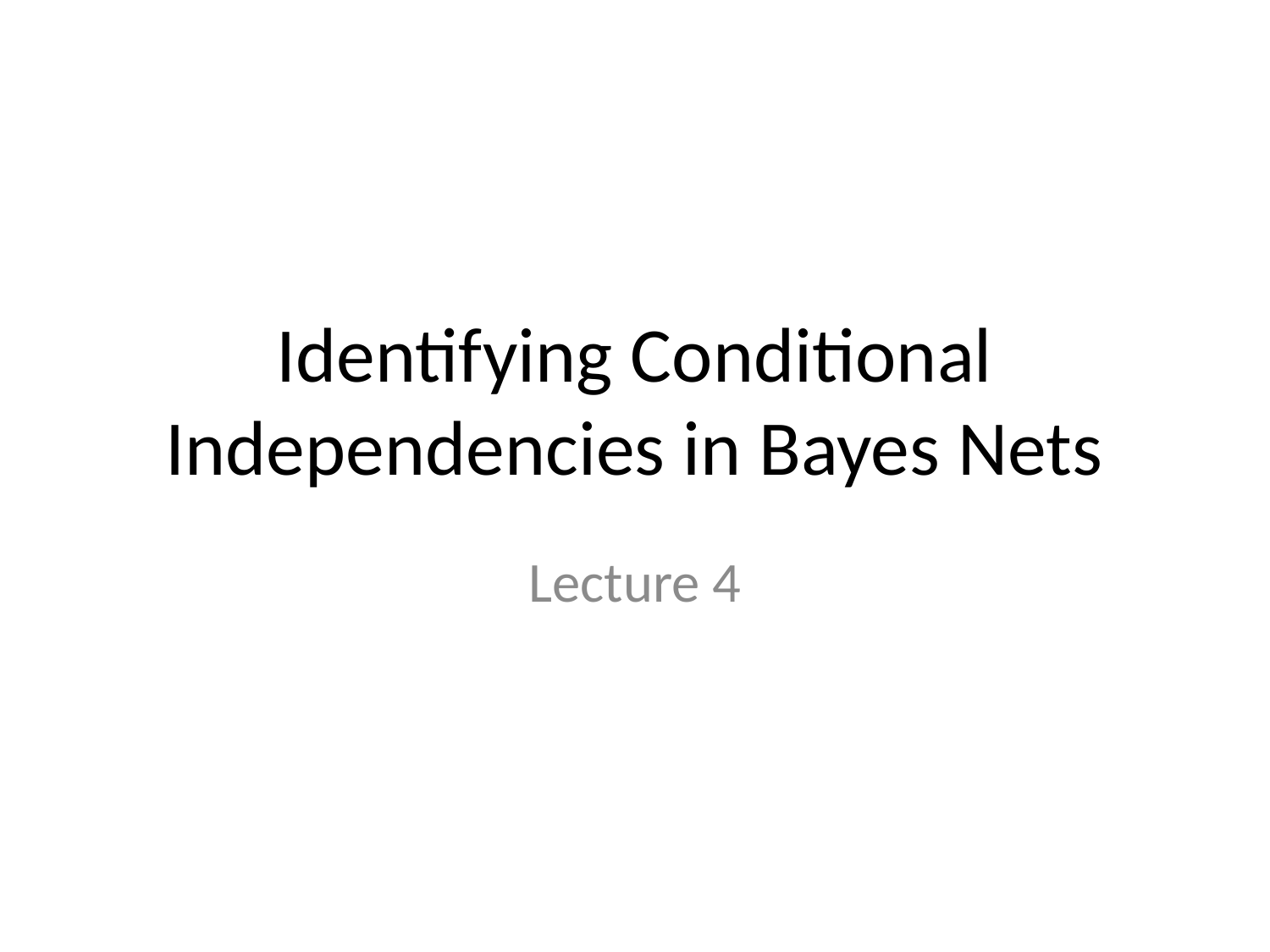

# Identifying Conditional Independencies in Bayes Nets
Lecture 4